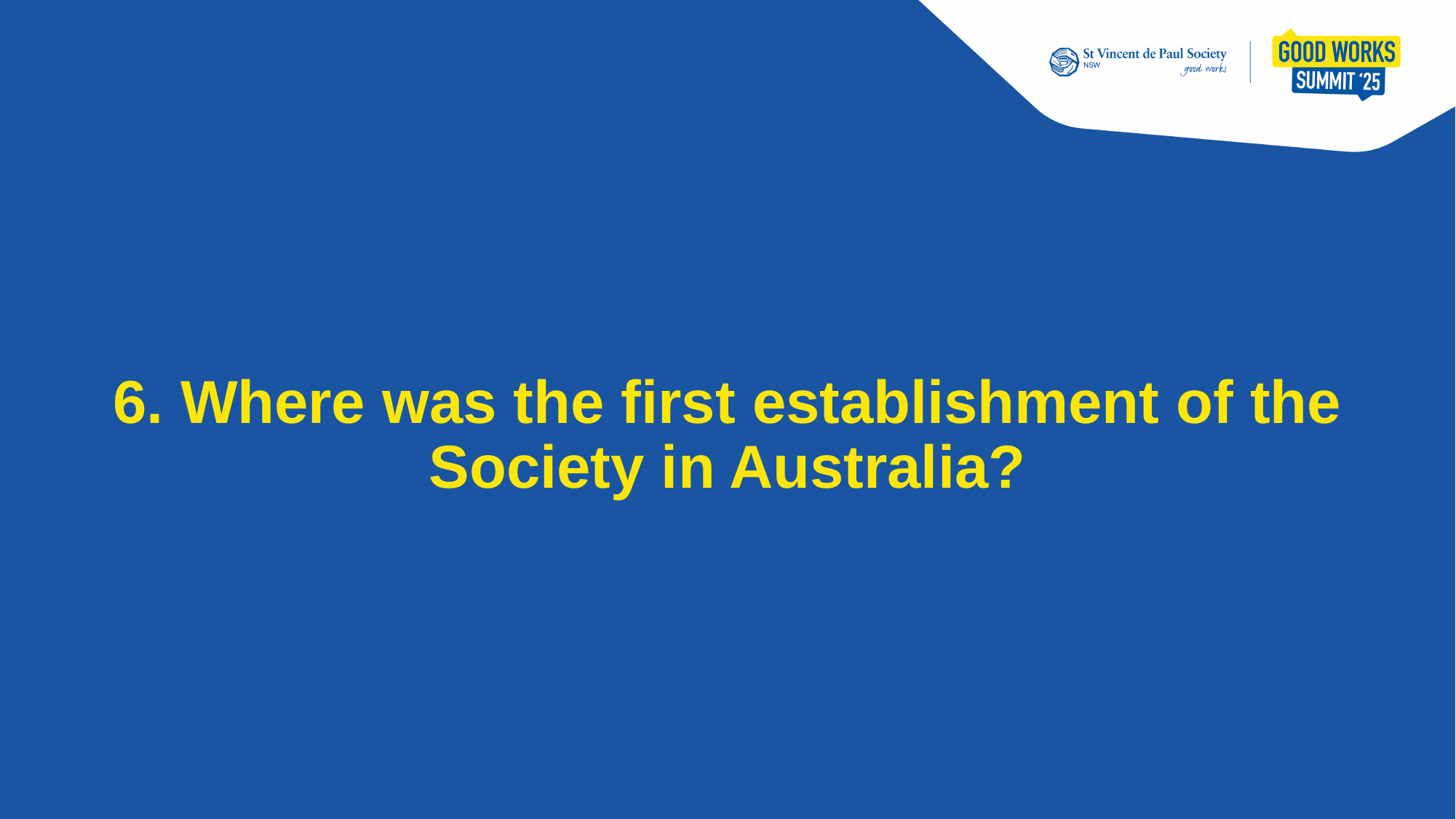

# 6. Where was the first establishment of the Society in Australia?